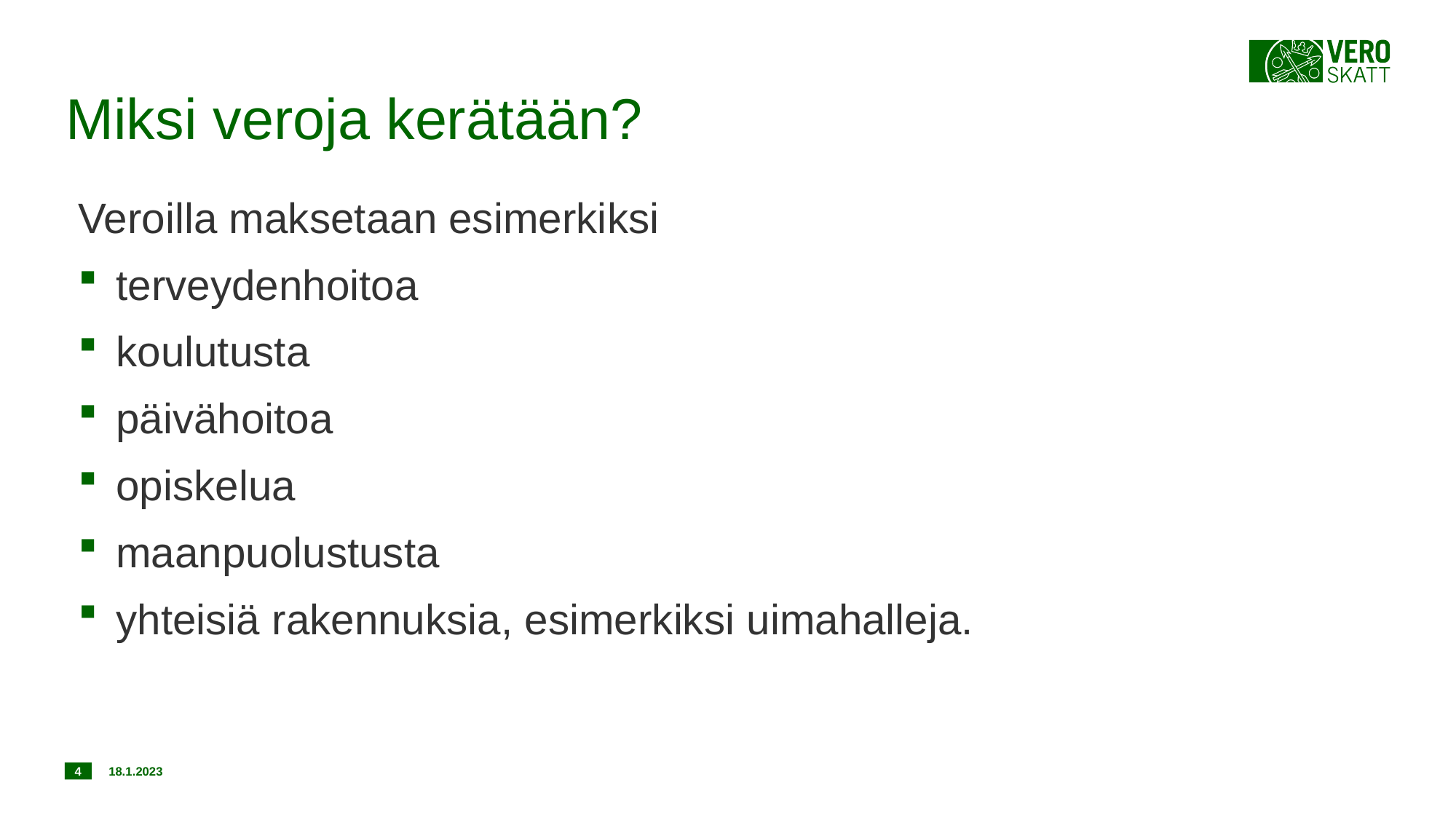

# Miksi veroja kerätään?
Veroilla maksetaan esimerkiksi
terveydenhoitoa
koulutusta
päivähoitoa
opiskelua
maanpuolustusta
yhteisiä rakennuksia, esimerkiksi uimahalleja.
4
18.1.2023